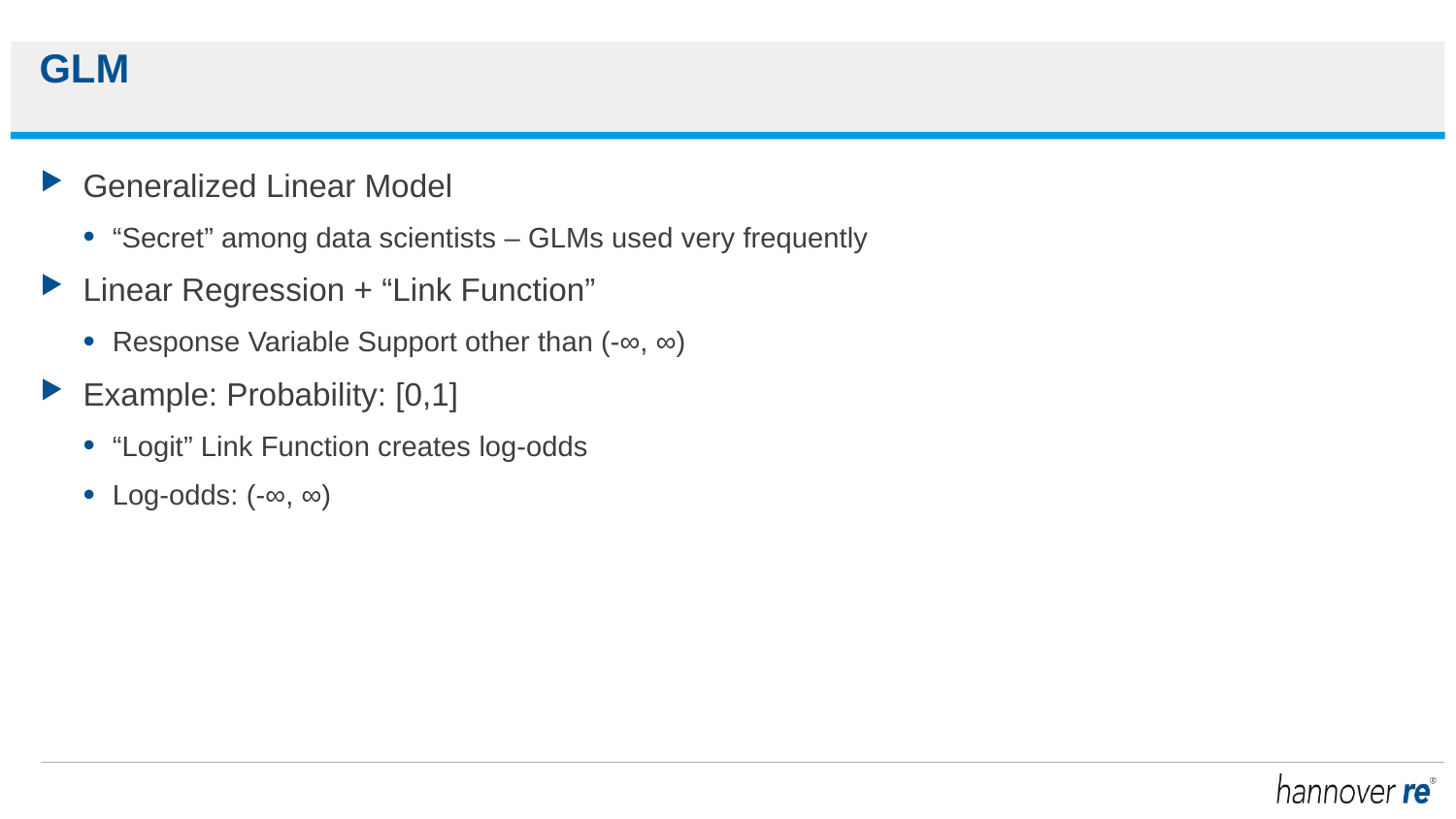

# GLM

Generalized Linear Model
“Secret” among data scientists – GLMs used very frequently
Linear Regression + “Link Function”
Response Variable Support other than (-∞, ∞)
Example: Probability: [0,1]
“Logit” Link Function creates log-odds
Log-odds: (-∞, ∞)